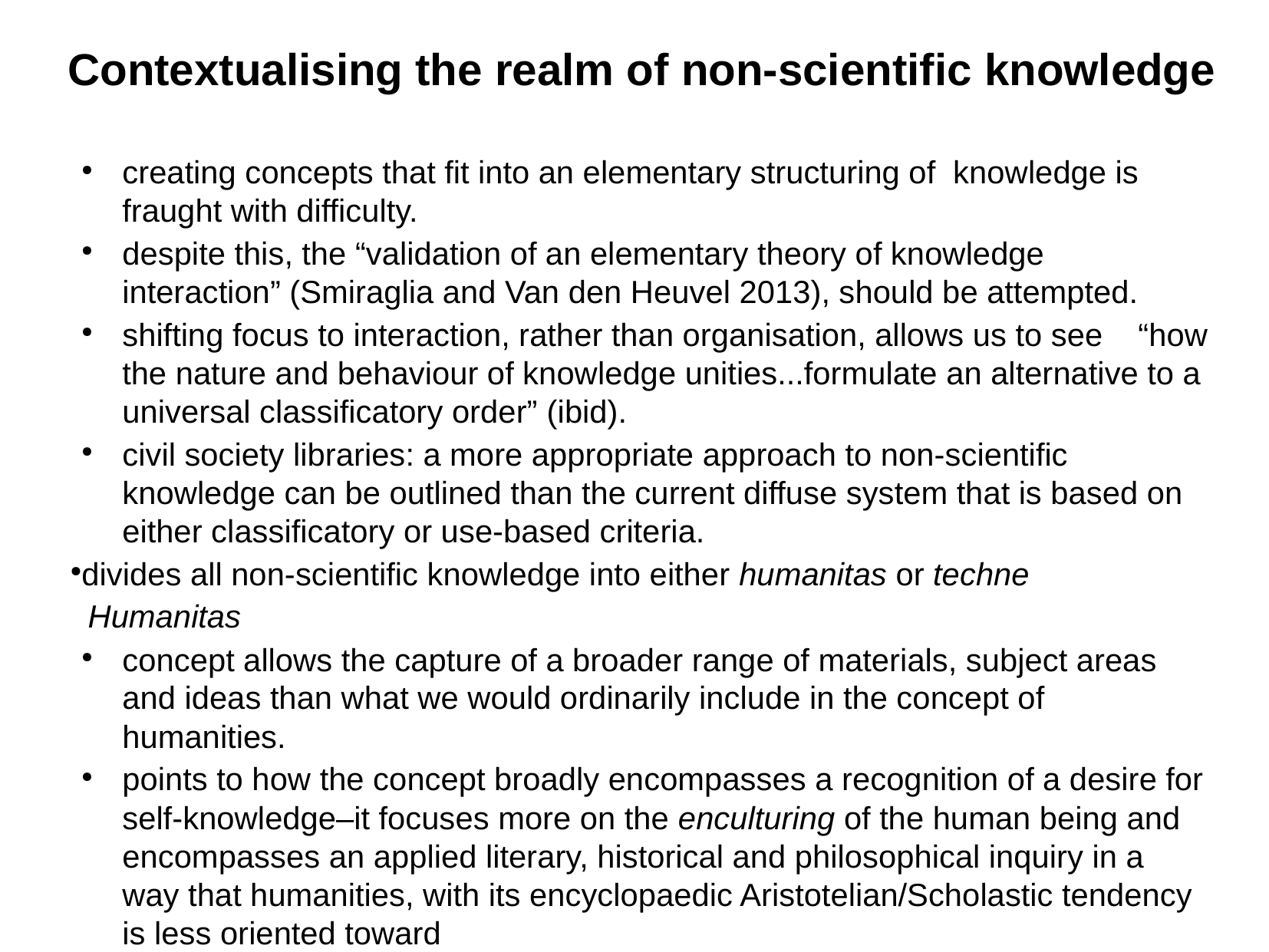

Contextualising the realm of non-scientific knowledge

creating concepts that fit into an elementary structuring of  knowledge is fraught with difficulty.
despite this, the “validation of an elementary theory of knowledge interaction” (Smiraglia and Van den Heuvel 2013), should be attempted.
shifting focus to interaction, rather than organisation, allows us to see    “how the nature and behaviour of knowledge unities...formulate an alternative to a universal classificatory order” (ibid).
civil society libraries: a more appropriate approach to non-scientific knowledge can be outlined than the current diffuse system that is based on either classificatory or use-based criteria.
divides all non-scientific knowledge into either humanitas or techne
  Humanitas
concept allows the capture of a broader range of materials, subject areas and ideas than what we would ordinarily include in the concept of humanities.
points to how the concept broadly encompasses a recognition of a desire for self-knowledge–it focuses more on the enculturing of the human being and encompasses an applied literary, historical and philosophical inquiry in a way that humanities, with its encyclopaedic Aristotelian/Scholastic tendency is less oriented toward
humanitas might best be seen as a more  ontologically-grounded expression of the humanities.